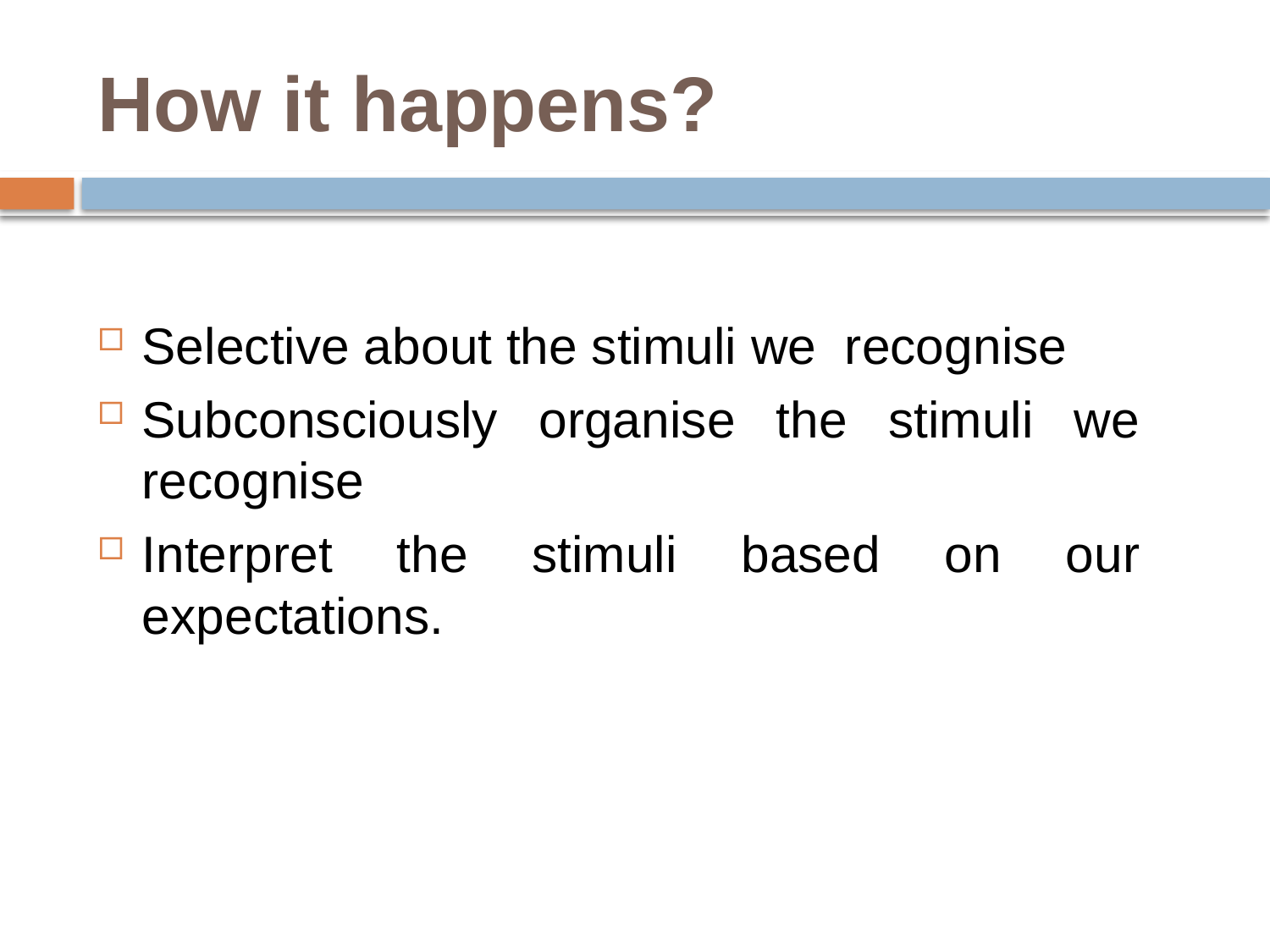

# How it happens?
Selective about the stimuli we  recognise
Subconsciously organise the stimuli we recognise
Interpret the stimuli based on our expectations.